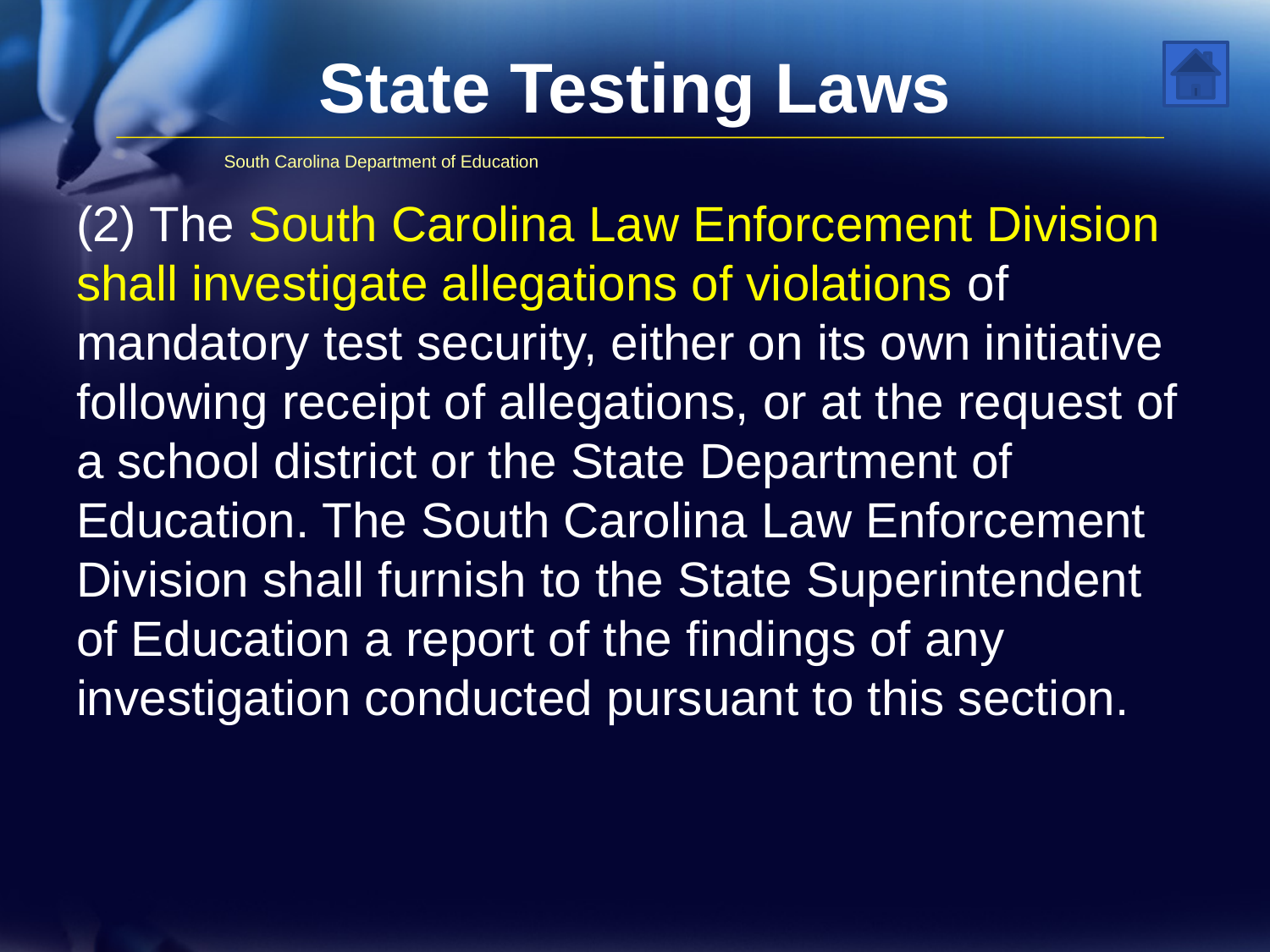

# State Testing Laws

South Carolina Department of Education
(2) The South Carolina Law Enforcement Division shall investigate allegations of violations of mandatory test security, either on its own initiative following receipt of allegations, or at the request of a school district or the State Department of Education. The South Carolina Law Enforcement Division shall furnish to the State Superintendent of Education a report of the findings of any investigation conducted pursuant to this section.